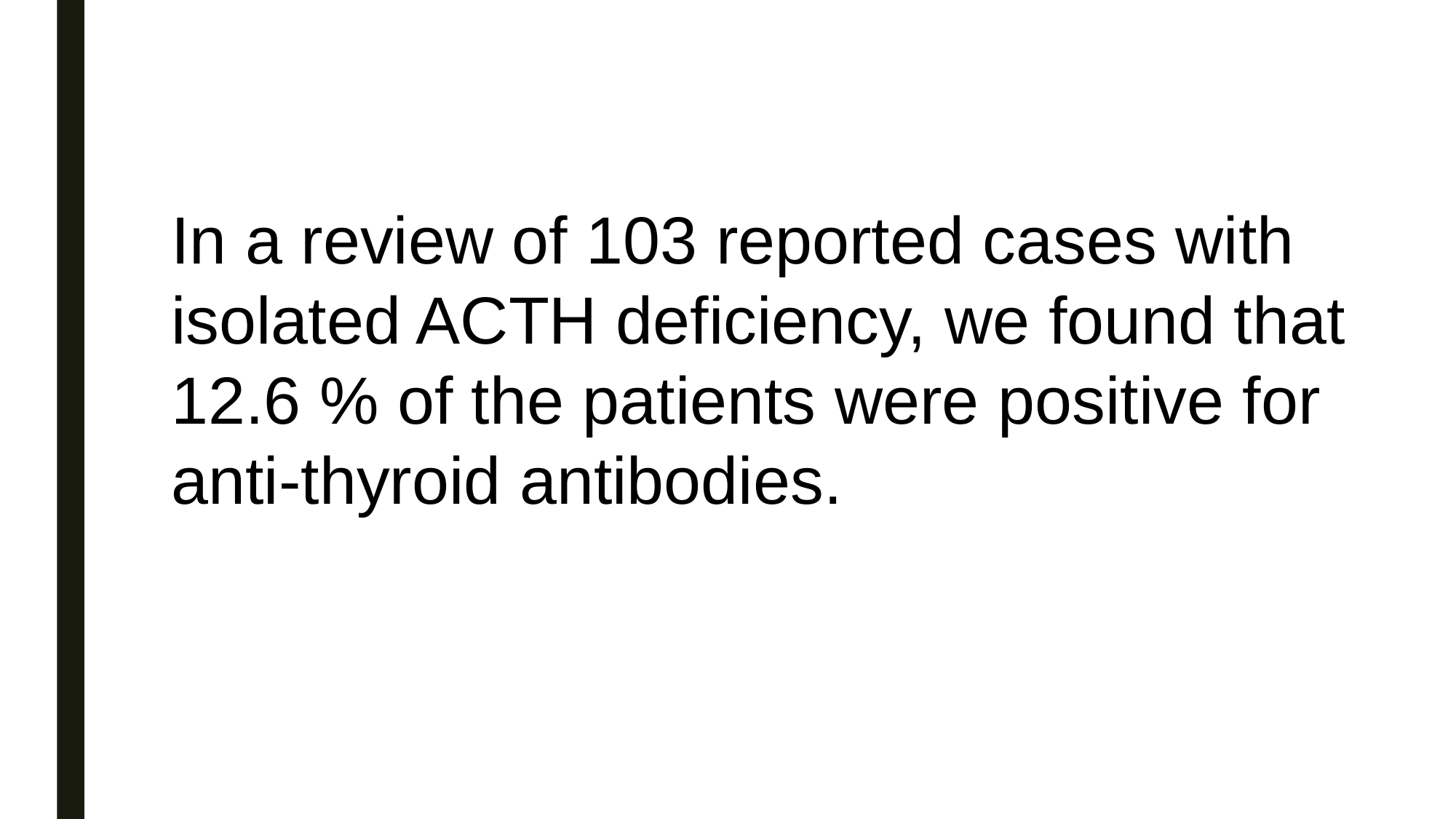

In a review of 103 reported cases with isolated ACTH deficiency, we found that 12.6 % of the patients were positive for anti-thyroid antibodies.